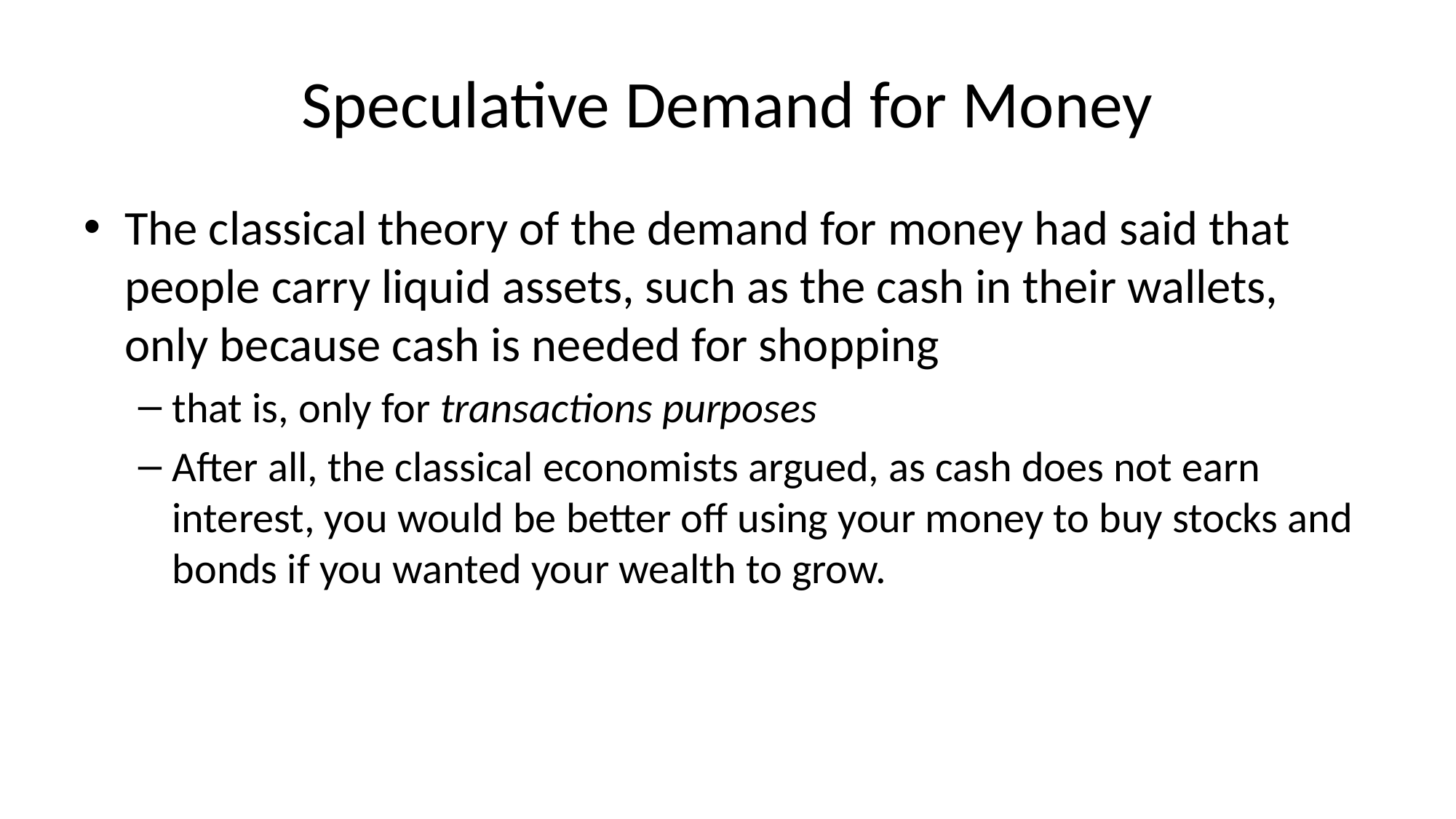

# Speculative Demand for Money
The classical theory of the demand for money had said that people carry liquid assets, such as the cash in their wallets, only because cash is needed for shopping
that is, only for transactions purposes
After all, the classical economists argued, as cash does not earn interest, you would be better off using your money to buy stocks and bonds if you wanted your wealth to grow.